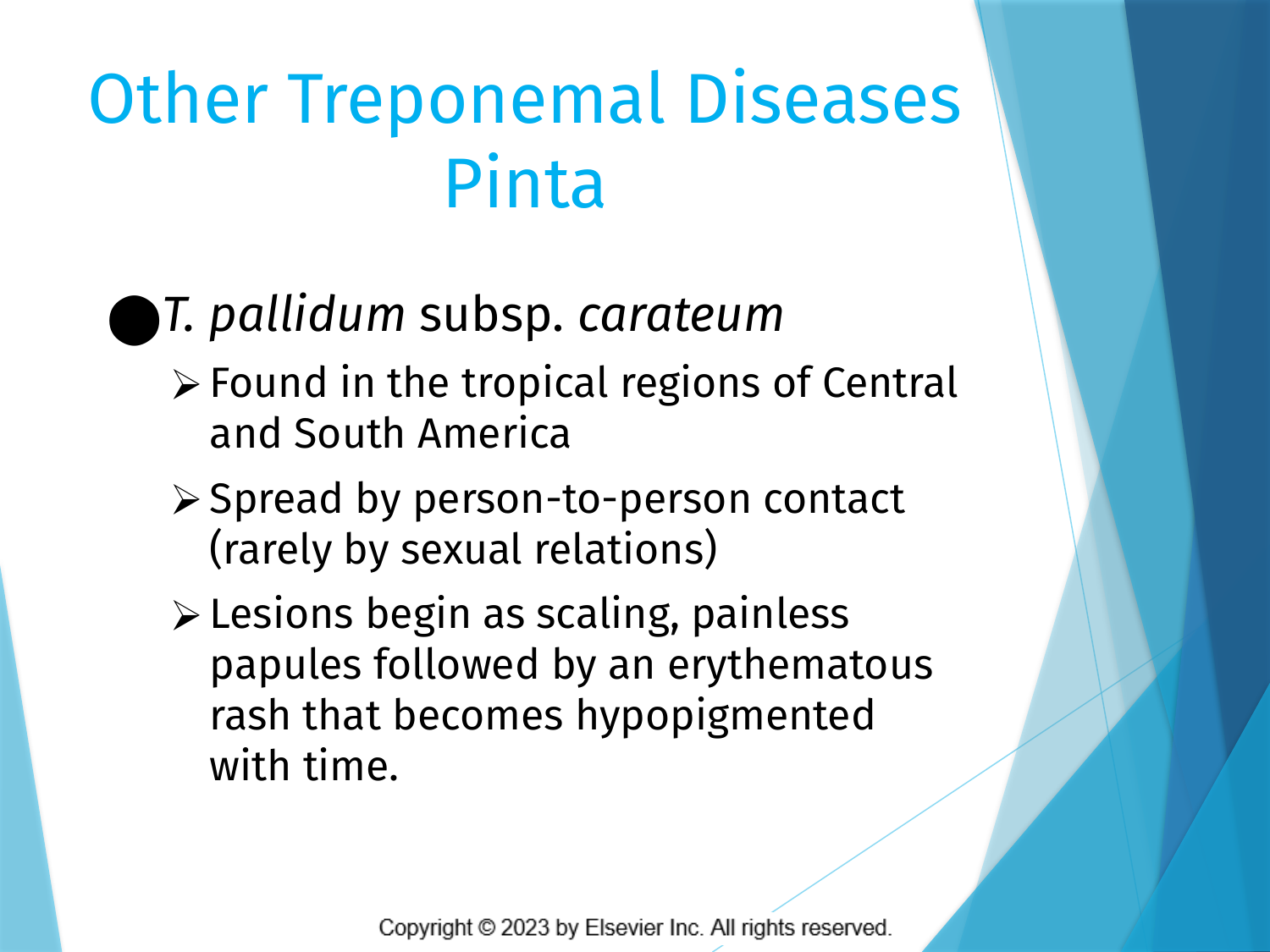

# Other Treponemal Diseases Pinta
T. pallidum subsp. carateum
Found in the tropical regions of Central and South America
Spread by person-to-person contact (rarely by sexual relations)
Lesions begin as scaling, painless papules followed by an erythematous rash that becomes hypopigmented with time.